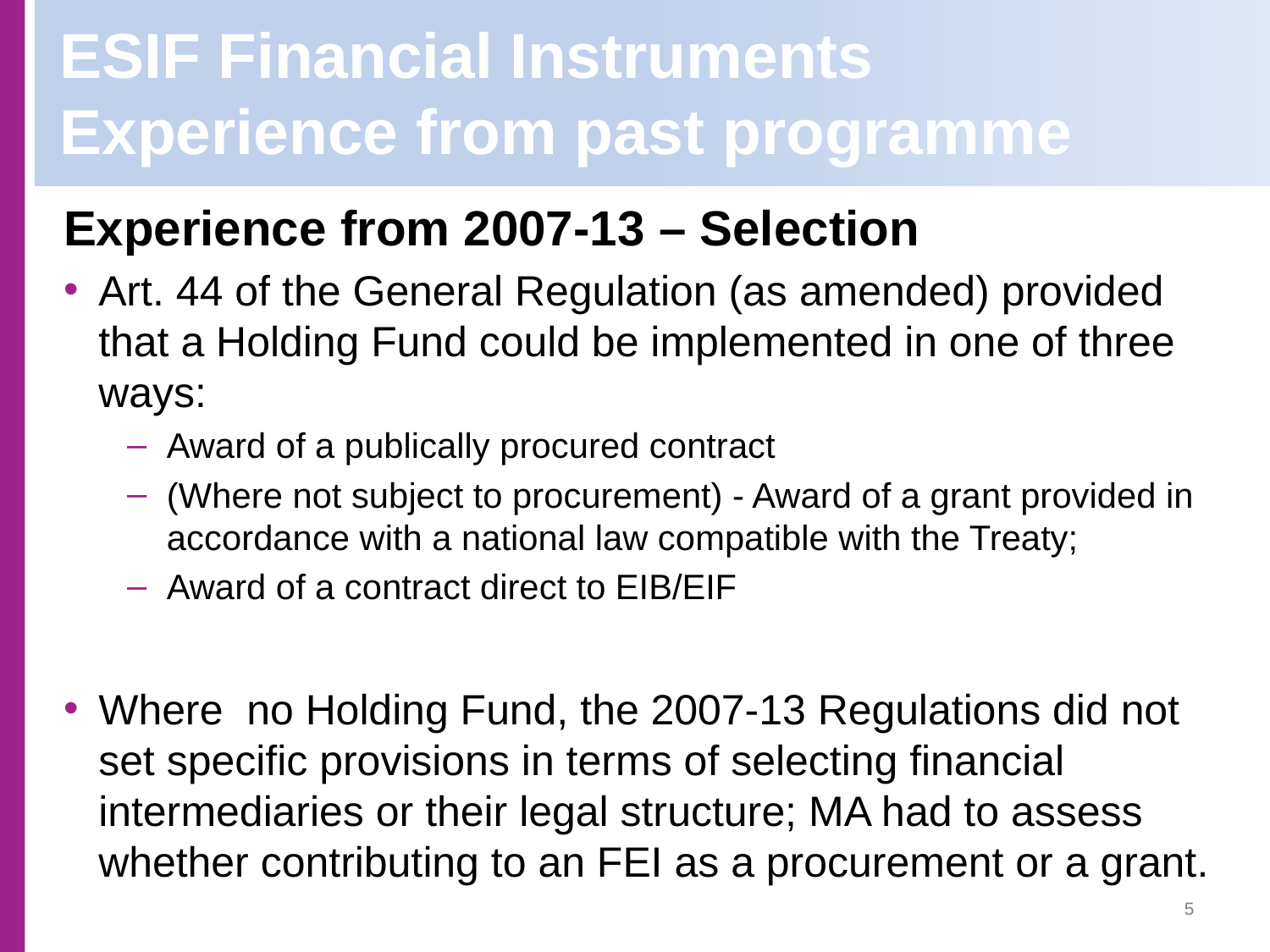

ESIF Financial Instruments
Experience from past programme
Experience from 2007-13 – Selection
Art. 44 of the General Regulation (as amended) provided that a Holding Fund could be implemented in one of three ways:
Award of a publically procured contract
(Where not subject to procurement) - Award of a grant provided in accordance with a national law compatible with the Treaty;
Award of a contract direct to EIB/EIF

Where  no Holding Fund, the 2007-13 Regulations did not set specific provisions in terms of selecting financial intermediaries or their legal structure; MA had to assess whether contributing to an FEI as a procurement or a grant.
5